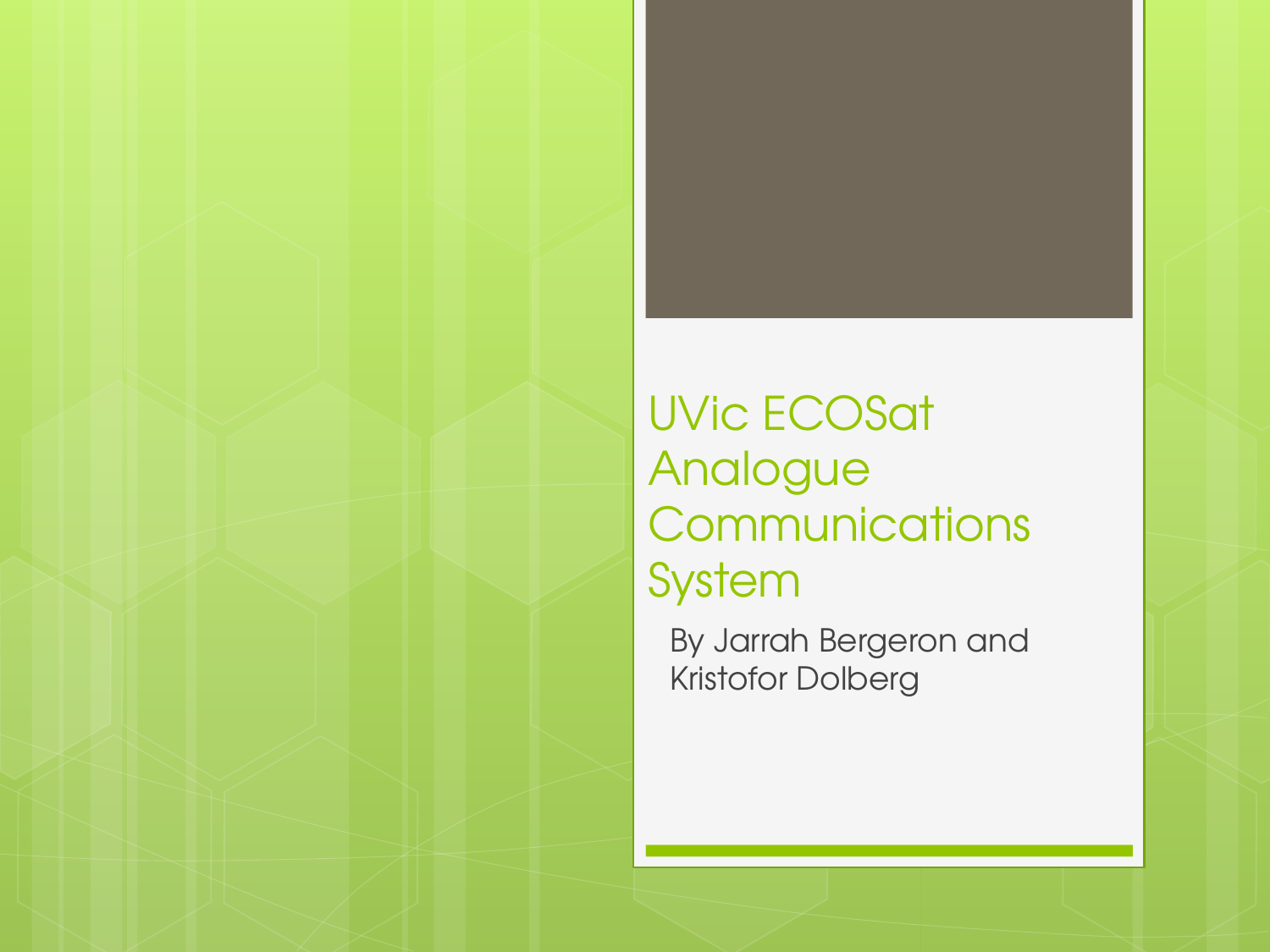

# UVic ECOSat Analogue Communications System
By Jarrah Bergeron and Kristofor Dolberg